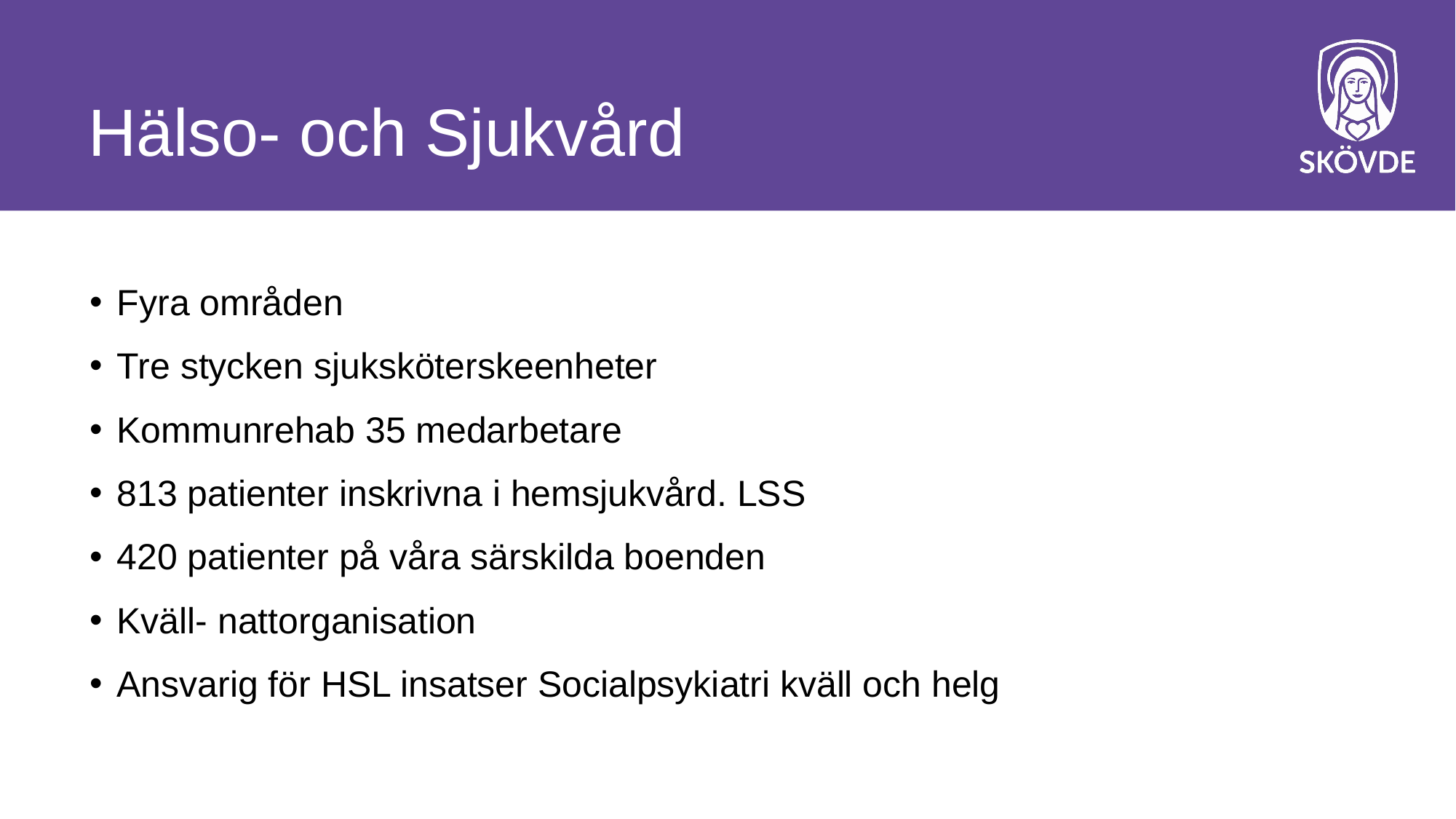

# Hälso- och Sjukvård
Fyra områden
Tre stycken sjuksköterskeenheter
Kommunrehab 35 medarbetare
813 patienter inskrivna i hemsjukvård. LSS
420 patienter på våra särskilda boenden
Kväll- nattorganisation
Ansvarig för HSL insatser Socialpsykiatri kväll och helg